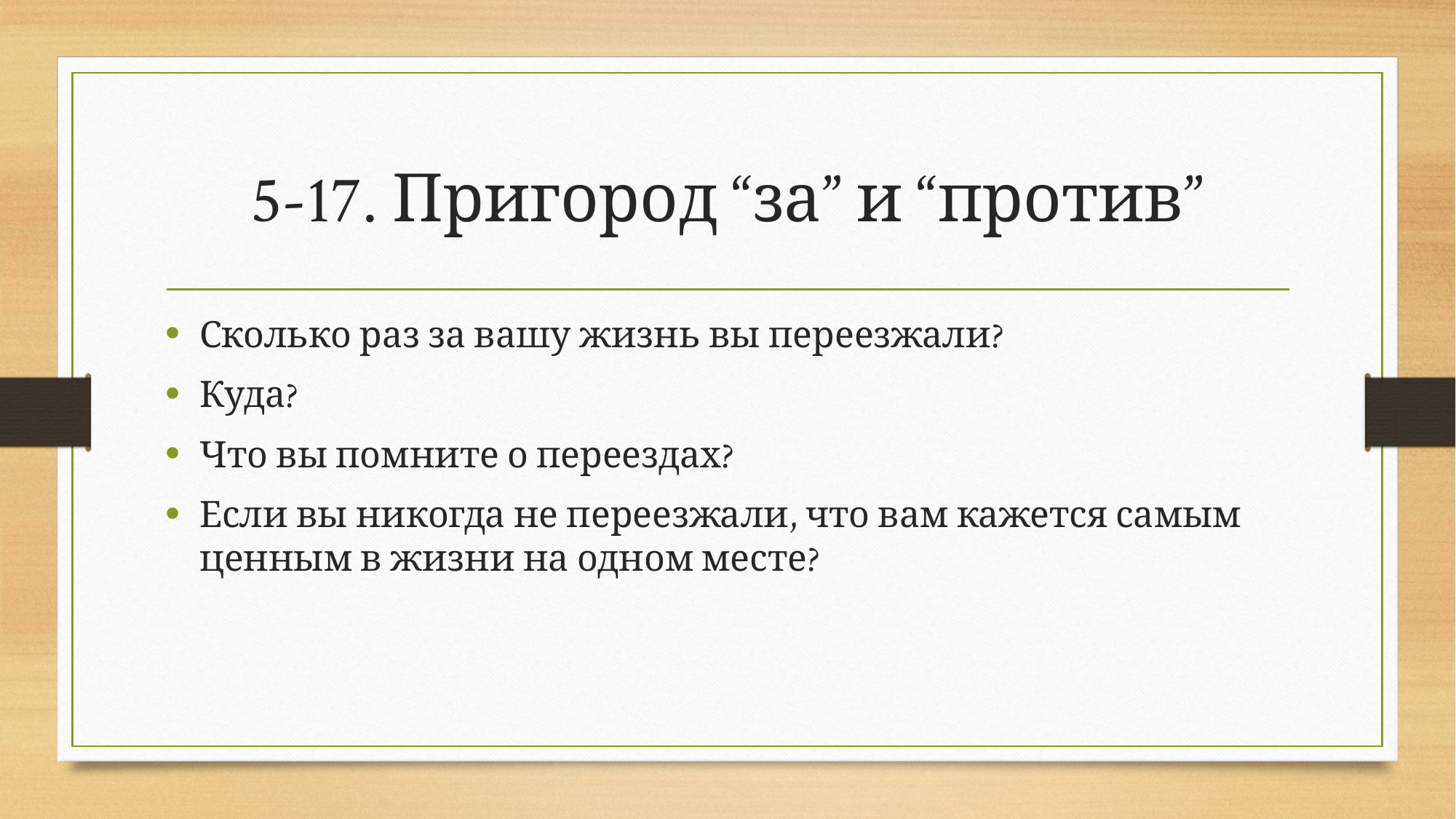

# 5-17. Пригород “за” и “против”
Сколько раз за вашу жизнь вы переезжали?
Куда?
Что вы помните о переездах?
Если вы никогда не переезжали, что вам кажется самым ценным в жизни на одном месте?